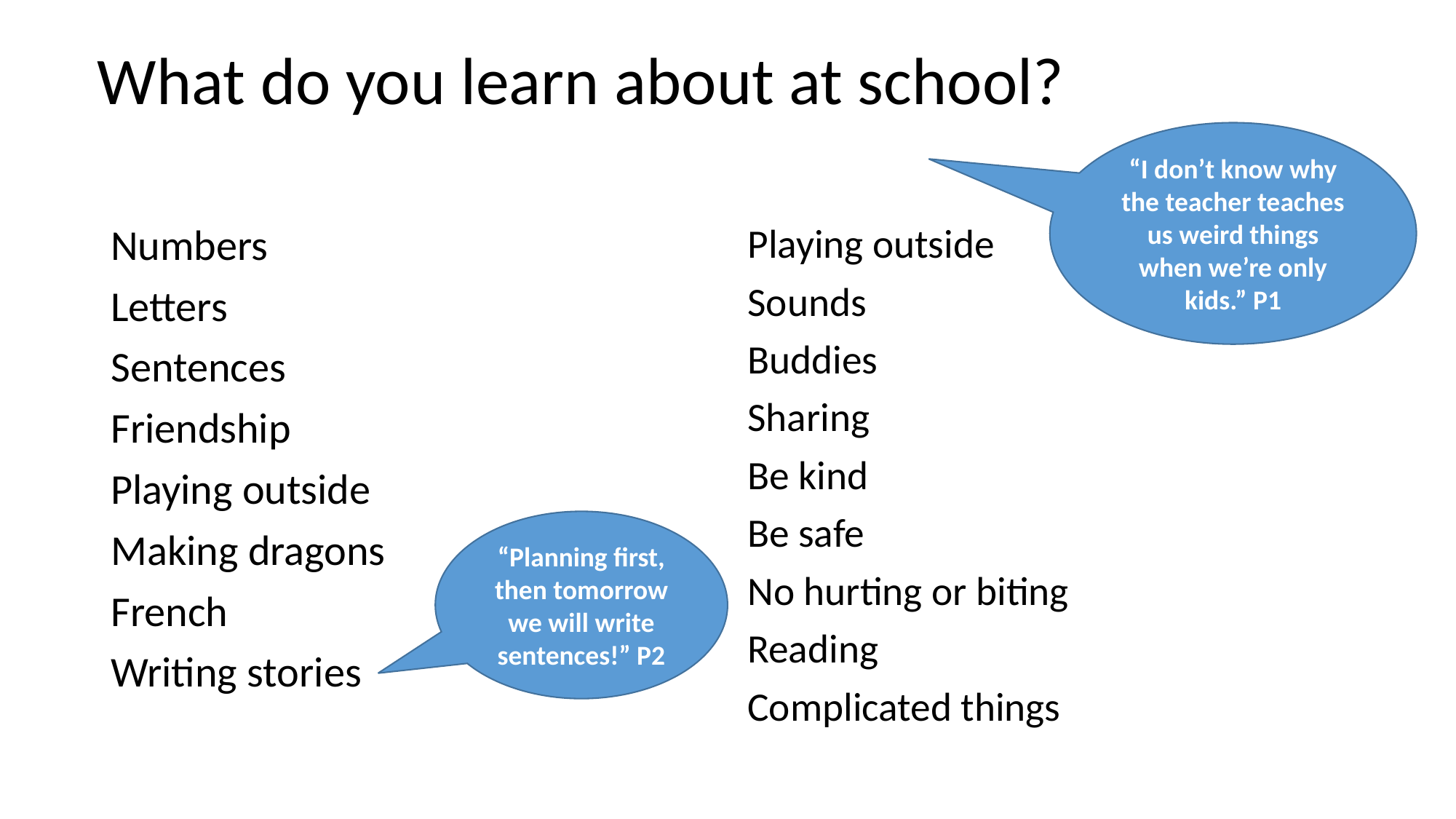

# What do you learn about at school?
“I don’t know why the teacher teaches us weird things when we’re only kids.” P1
Numbers
Letters
Sentences
Friendship
Playing outside
Making dragons
French
Writing stories
Playing outside
Sounds
Buddies
Sharing
Be kind
Be safe
No hurting or biting
Reading
Complicated things
“Planning first, then tomorrow we will write sentences!” P2